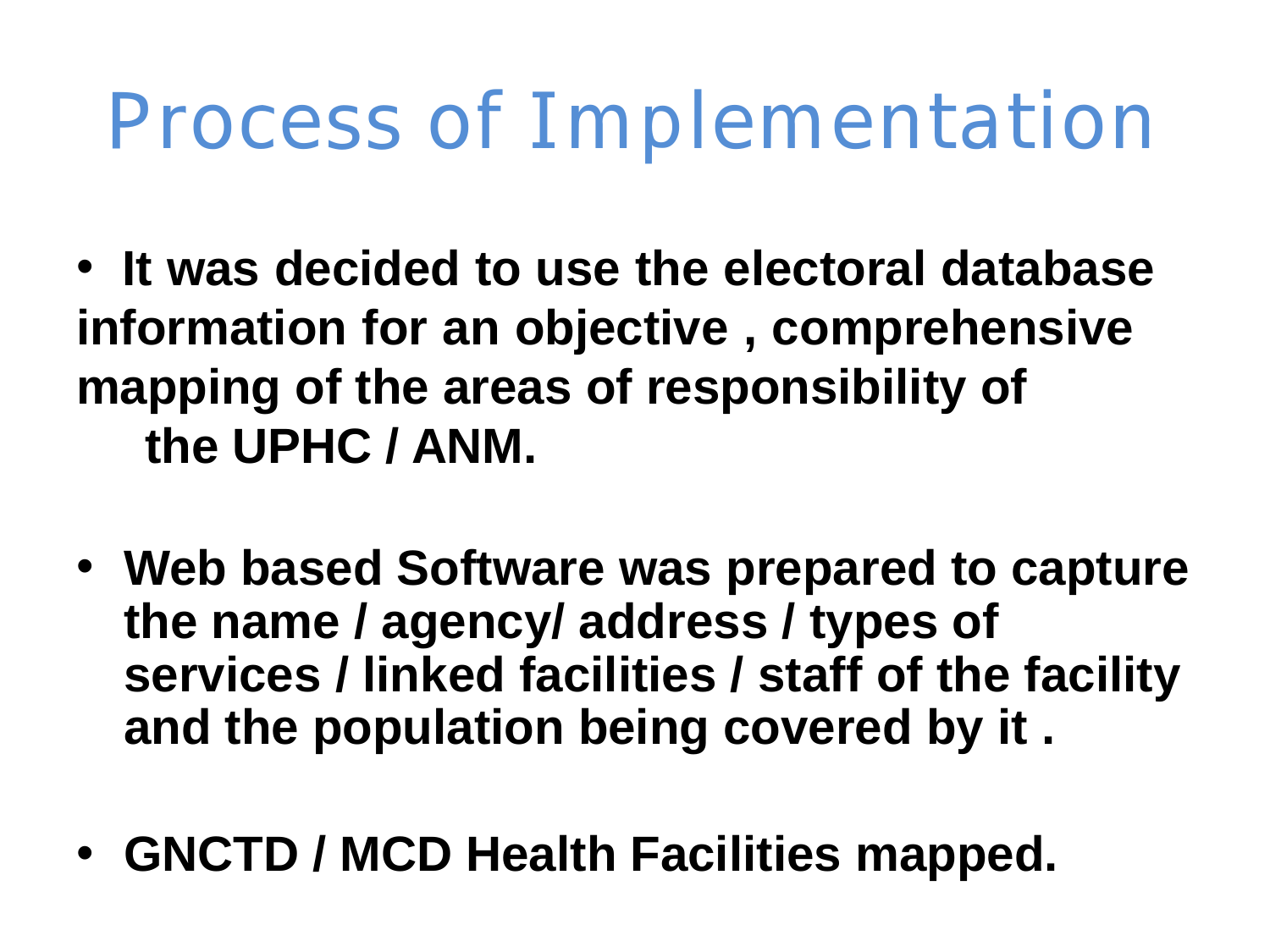

# Process of Implementation
  It was decided to use the electoral database 	information for an objective , comprehensive 	mapping of the areas of responsibility of
     the UPHC / ANM.

Web based Software was prepared to capture the name / agency/ address / types of services / linked facilities / staff of the facility and the population being covered by it .

GNCTD / MCD Health Facilities mapped.